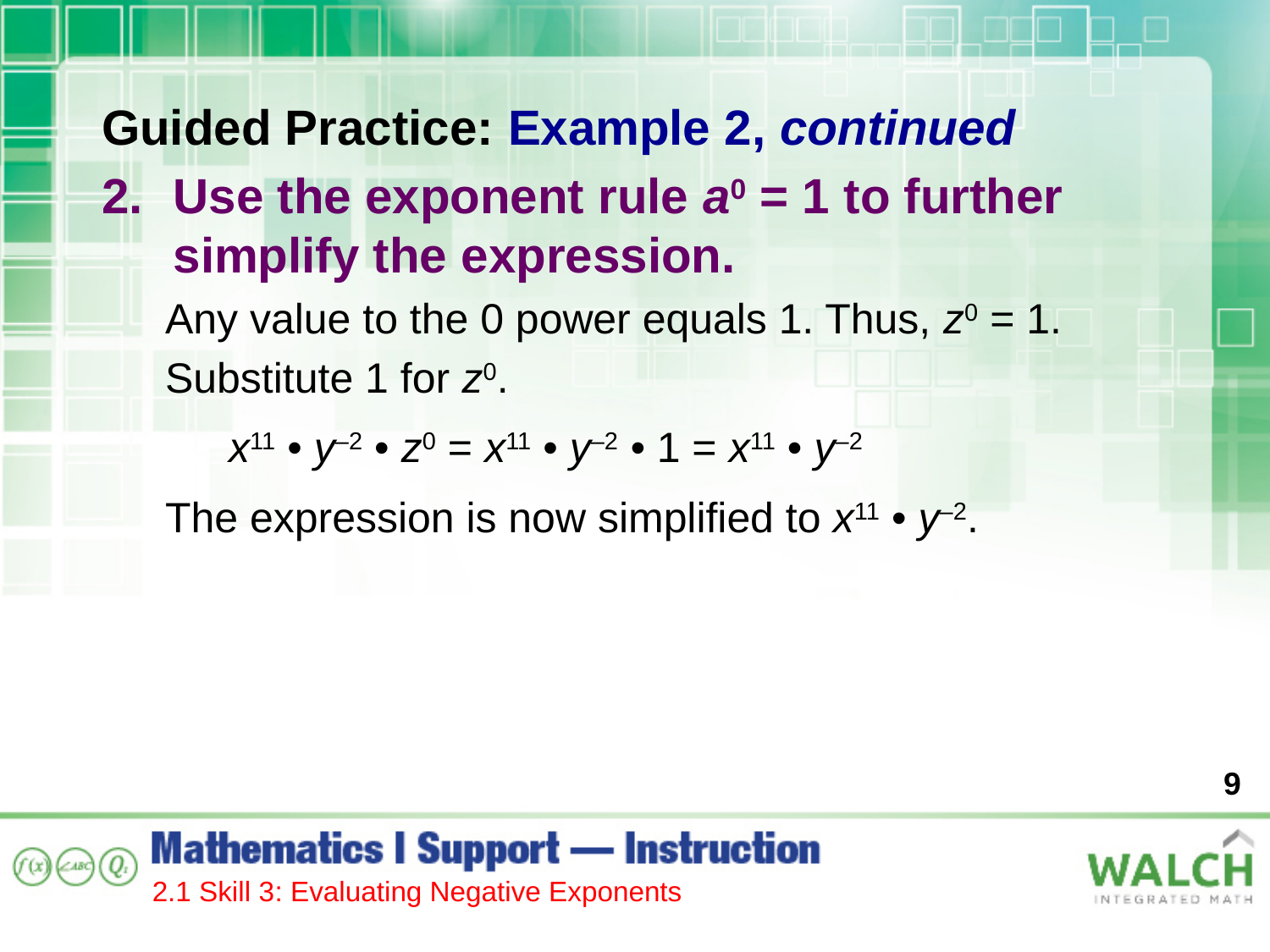

Guided Practice: Example 2, continued
Use the exponent rule a0 = 1 to further simplify the expression.
Any value to the 0 power equals 1. Thus, z0 = 1.
Substitute 1 for z0.
x11 • y–2 • z0 = x11 • y–2 • 1 = x11 • y–2
The expression is now simplified to x11 • y–2.

9
2.1 Skill 3: Evaluating Negative Exponents